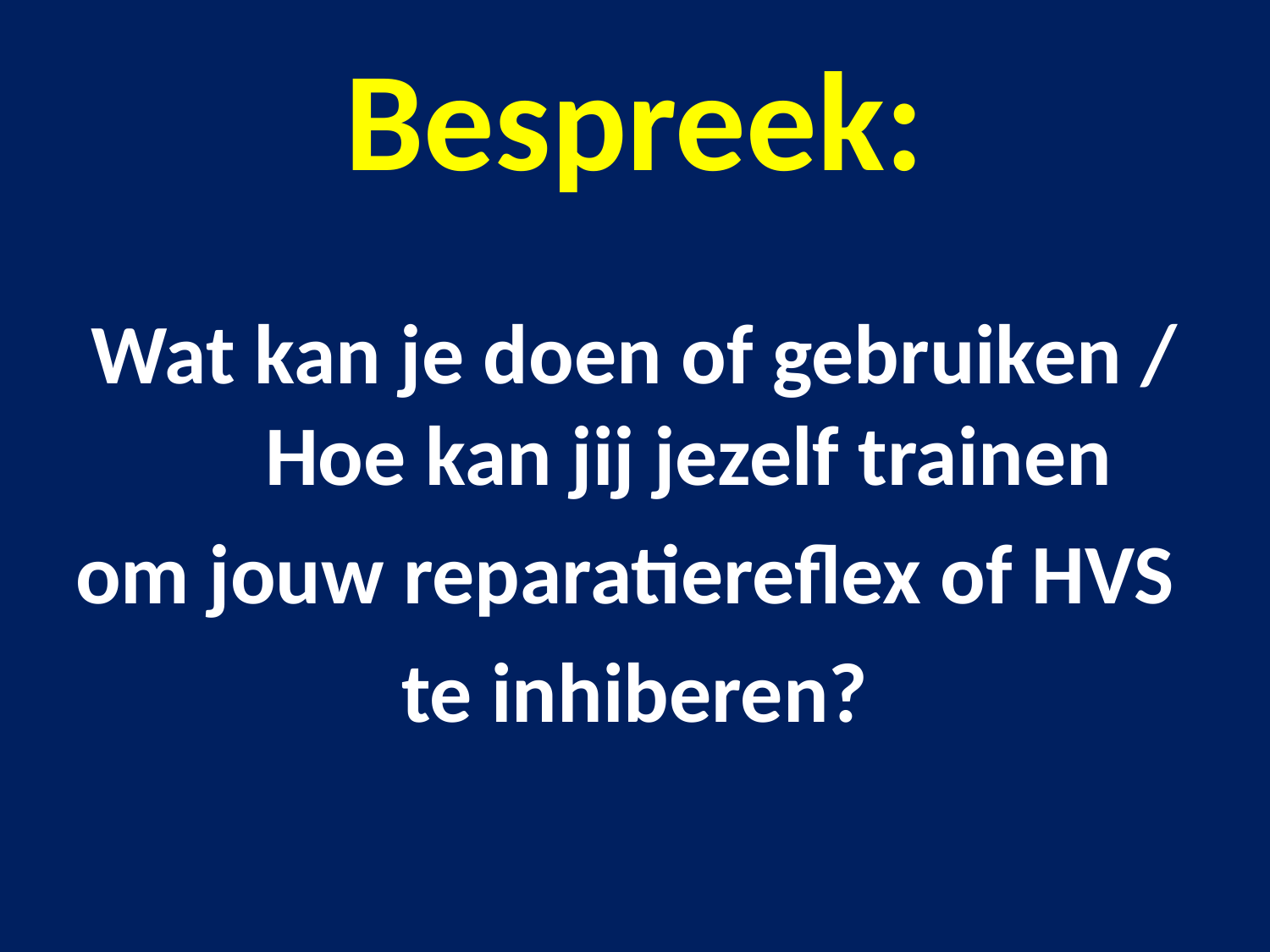

# Bespreek:
Wat kan je doen of gebruiken / Hoe kan jij jezelf trainen
om jouw reparatiereflex of HVS
te inhiberen?